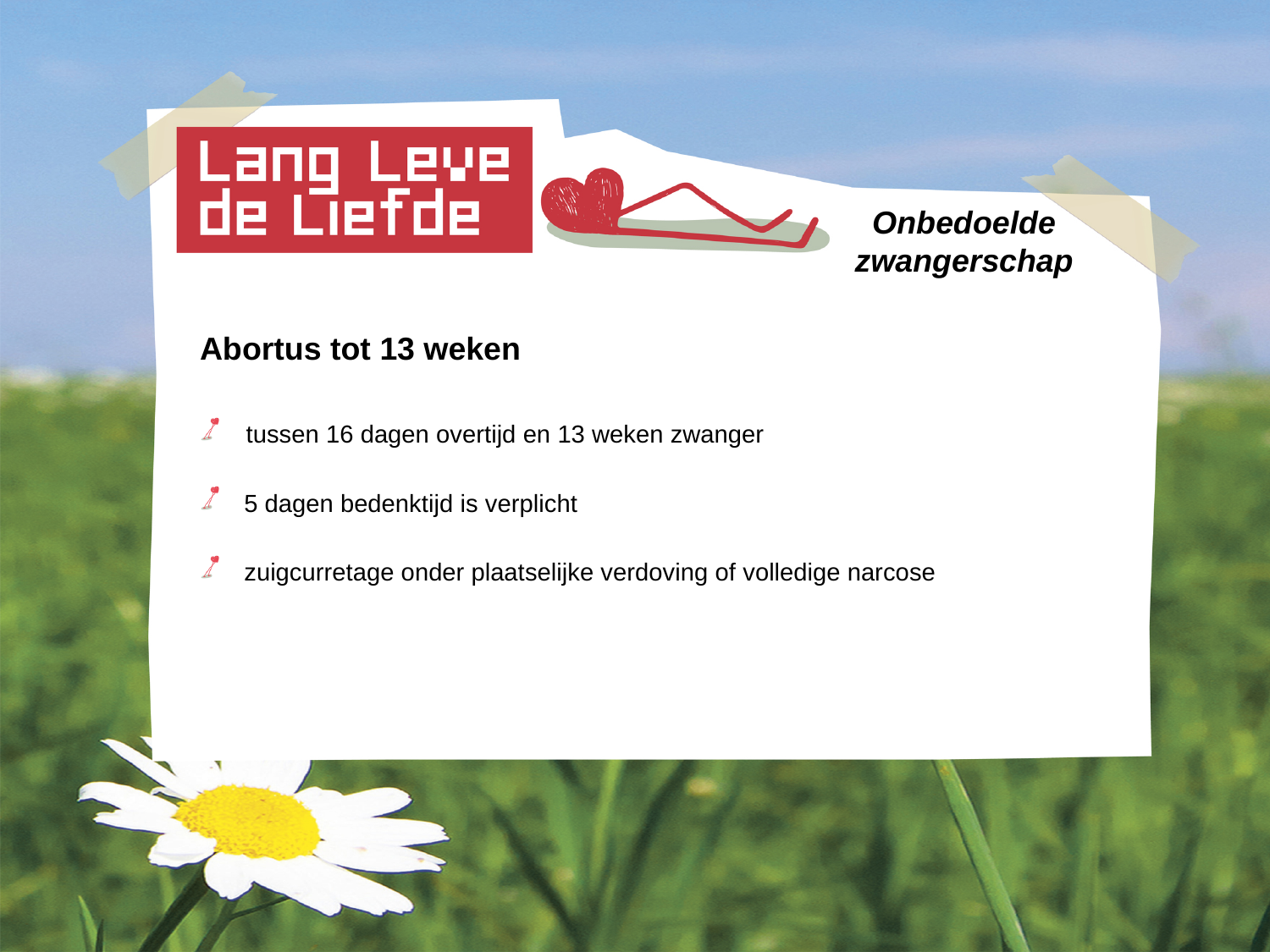

# Onbedoelde zwangerschap

Abortus tot 13 weken

   tussen 16 dagen overtijd en 13 weken zwanger

   5 dagen bedenktijd is verplicht

   zuigcurretage onder plaatselijke verdoving of volledige narcose